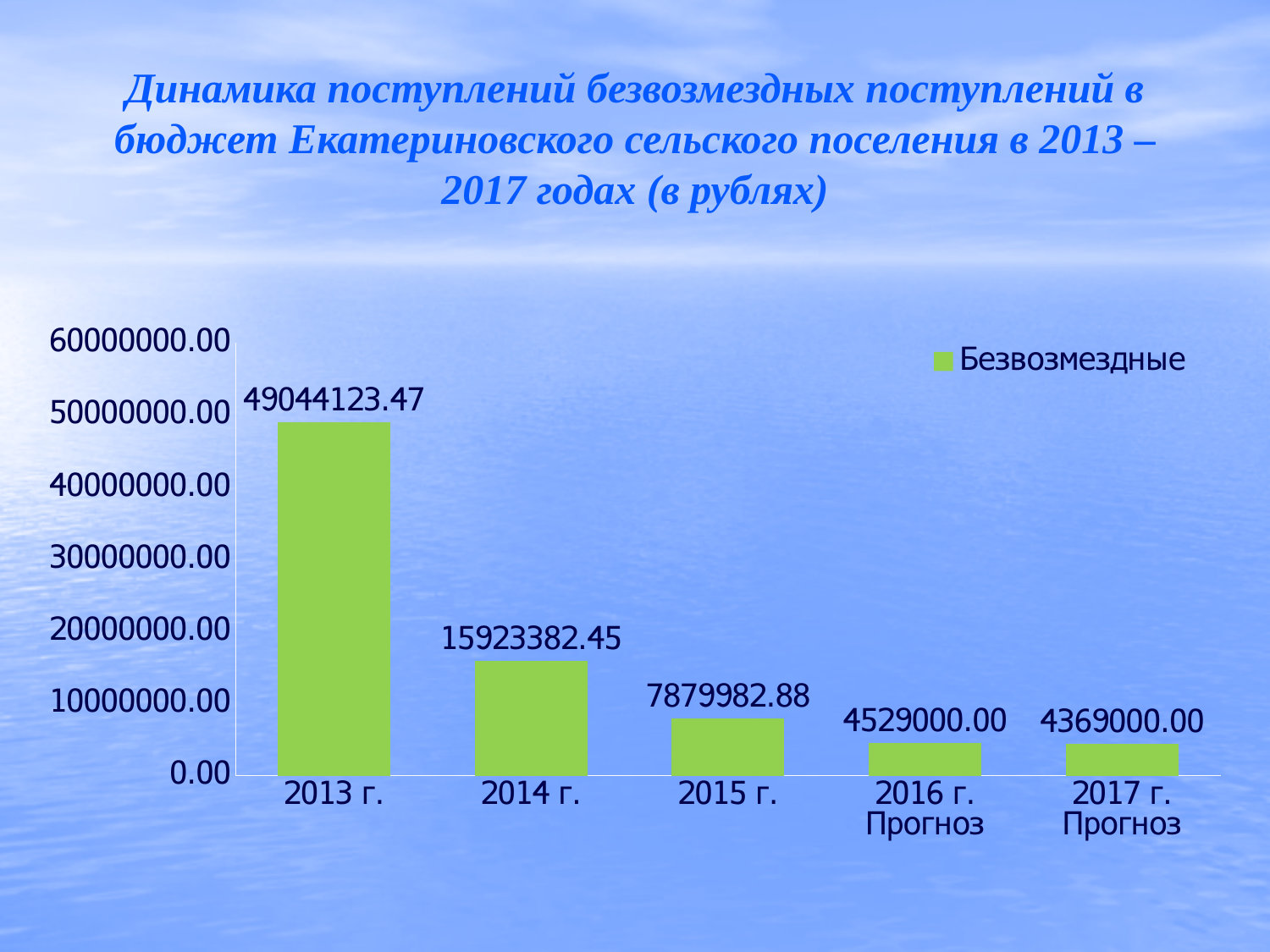

# Динамика поступлений безвозмездных поступлений в бюджет Екатериновского сельского поселения в 2013 – 2017 годах (в рублях)

### Chart

| Category | Безвозмездные |
|---|---|
| 2013 г. | 49044123.47 |
| 2014 г. | 15923382.45 |
| 2015 г. | 7879982.88 |
| 2016 г. Прогноз | 4529000.0 |
| 2017 г. Прогноз | 4369000.0 |